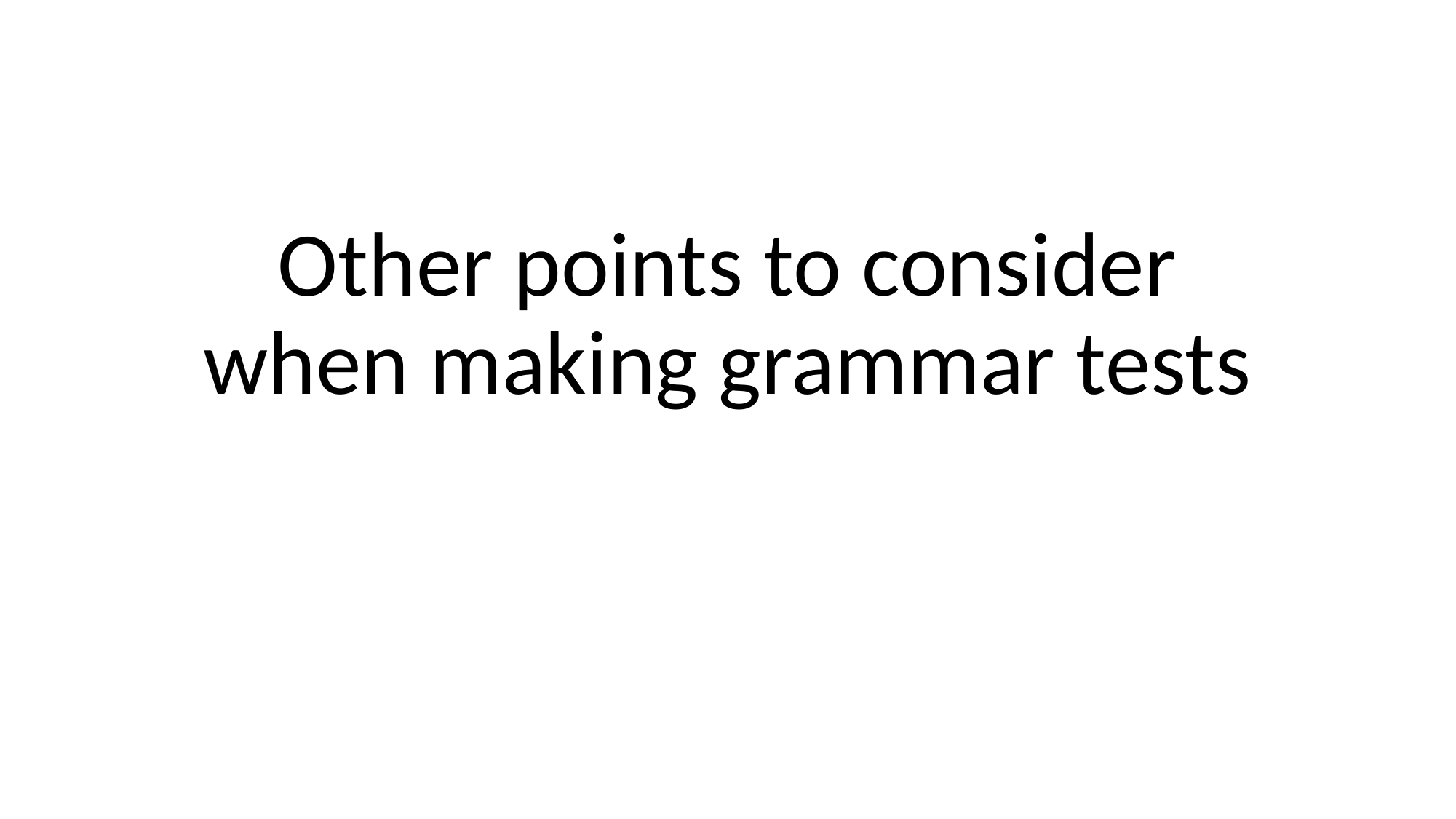

# Other points to consider when making grammar tests